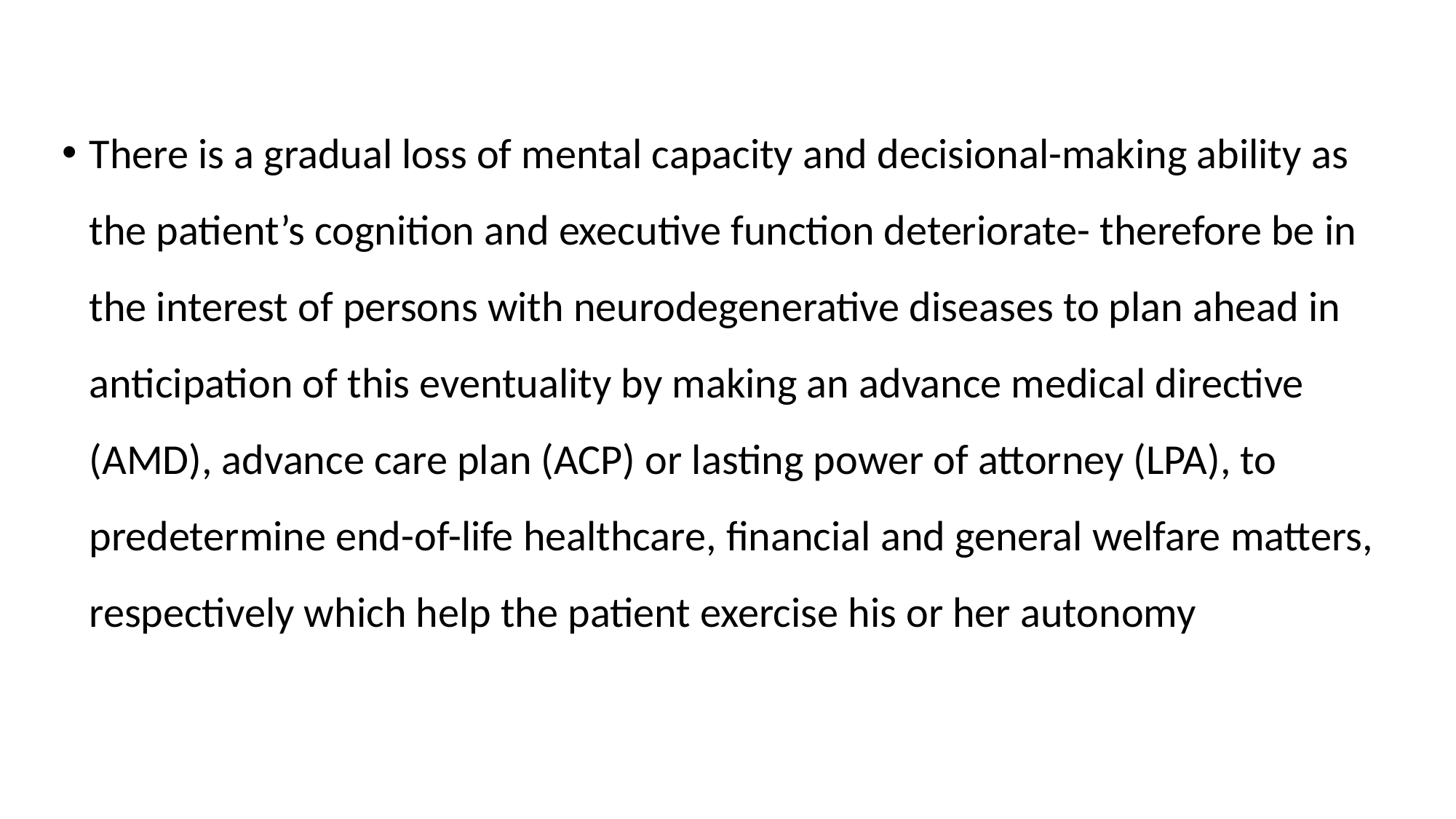

There is a gradual loss of mental capacity and decisional-making ability as the patient’s cognition and executive function deteriorate- therefore be in the interest of persons with neurodegenerative diseases to plan ahead in anticipation of this eventuality by making an advance medical directive (AMD), advance care plan (ACP) or lasting power of attorney (LPA), to predetermine end-of-life healthcare, financial and general welfare matters, respectively which help the patient exercise his or her autonomy